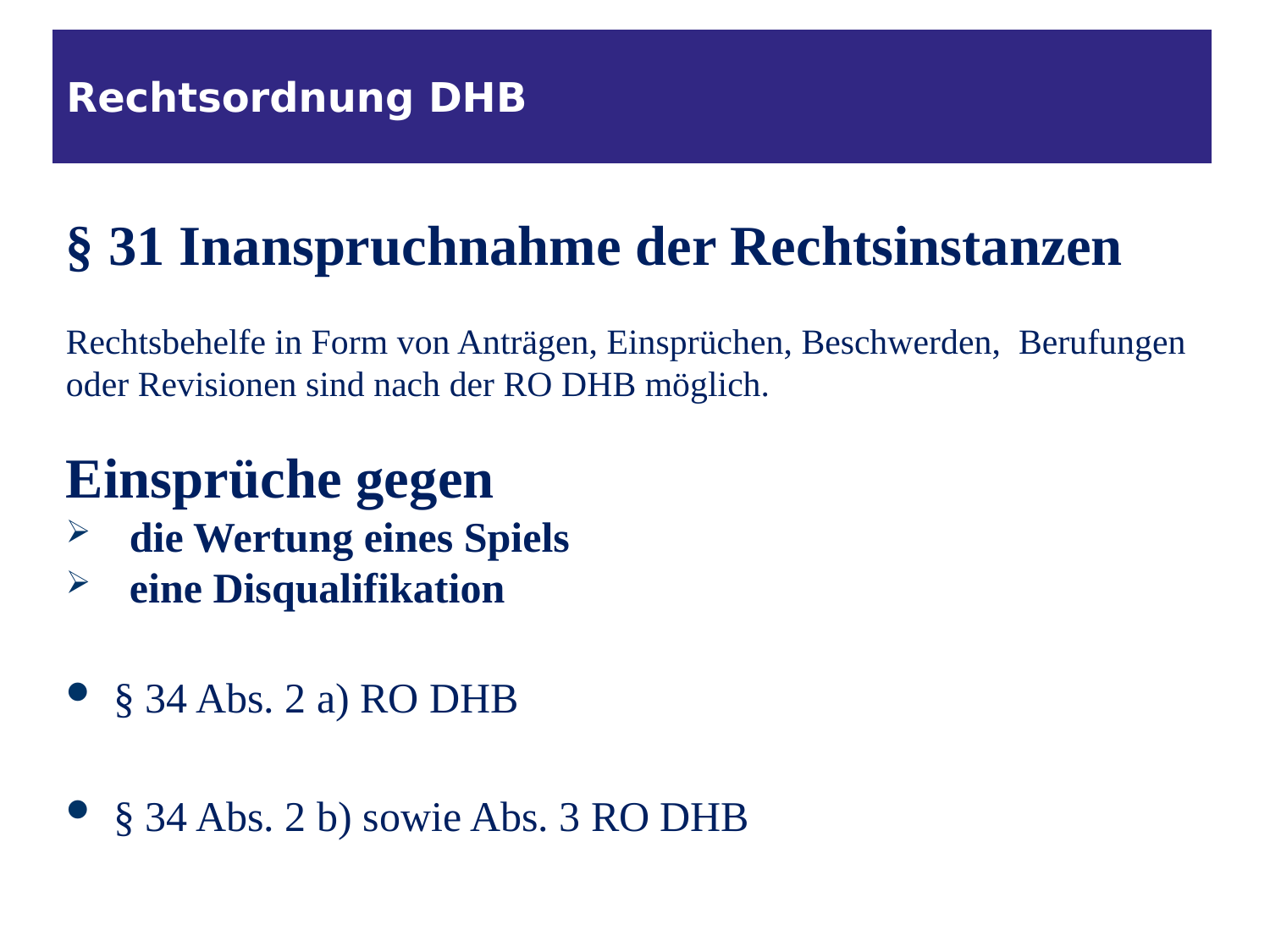

# Rechtsordnung DHB

§ 31 Inanspruchnahme der Rechtsinstanzen

Rechtsbehelfe in Form von Anträgen, Einsprüchen, Beschwerden,  Berufungen oder Revisionen sind nach der RO DHB möglich.

Einsprüche gegen
die Wertung eines Spiels
eine Disqualifikation

§ 34 Abs. 2 a) RO DHB

§ 34 Abs. 2 b) sowie Abs. 3 RO DHB